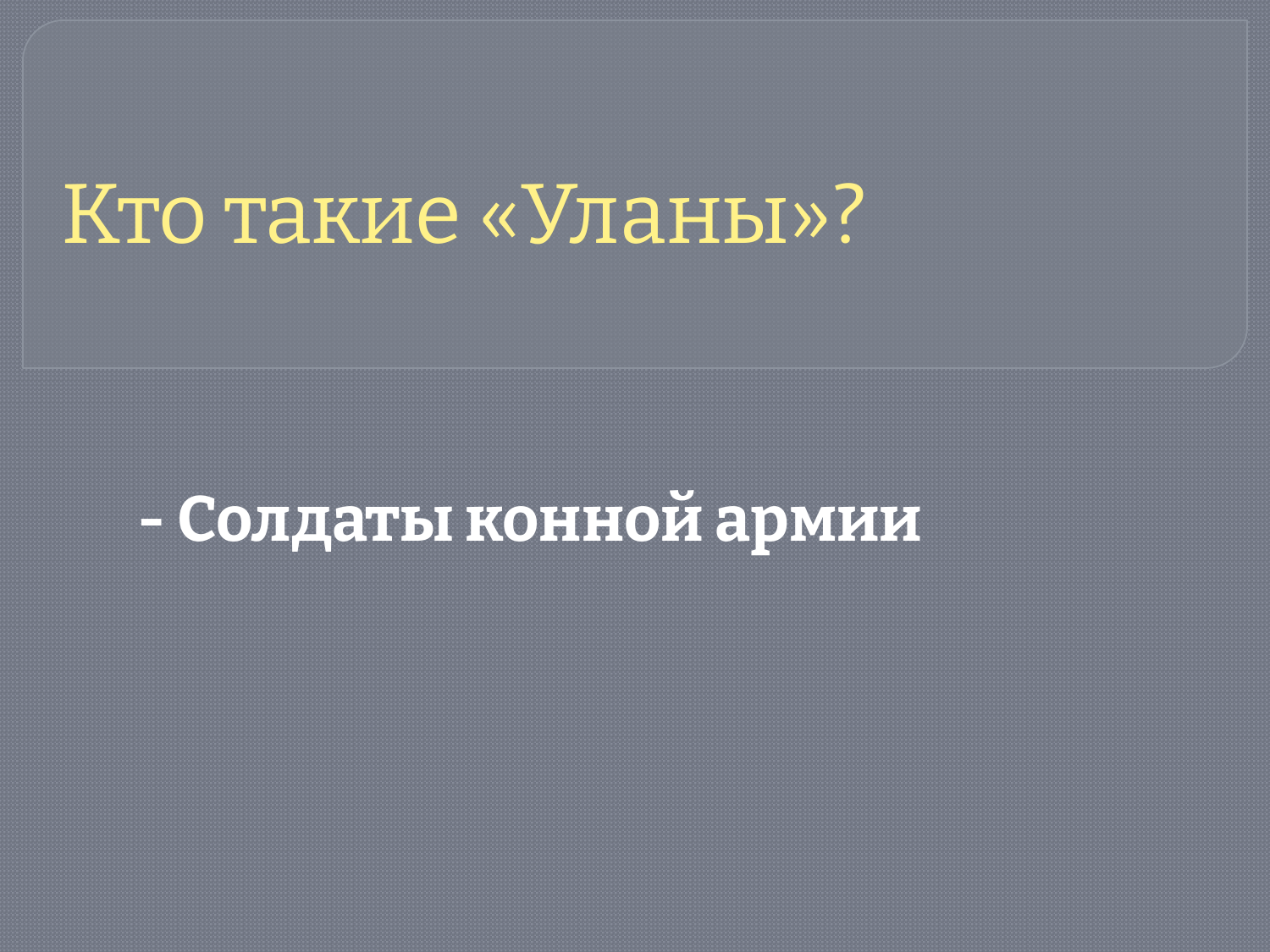

# Кто такие «Уланы»?
- Солдаты конной армии